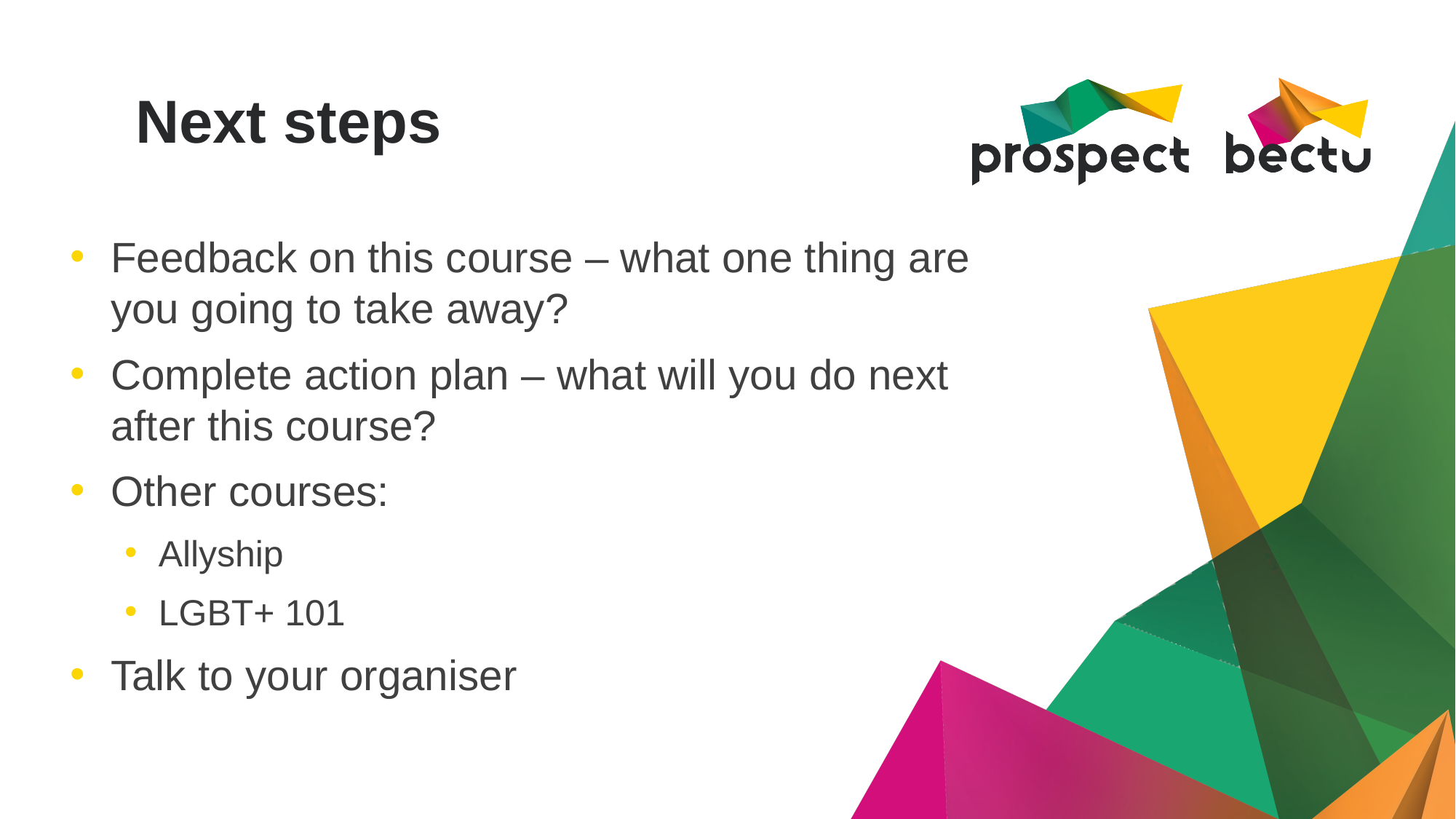

# Next steps
Feedback on this course – what one thing are you going to take away?
Complete action plan – what will you do next after this course?
Other courses:
Allyship
LGBT+ 101
Talk to your organiser